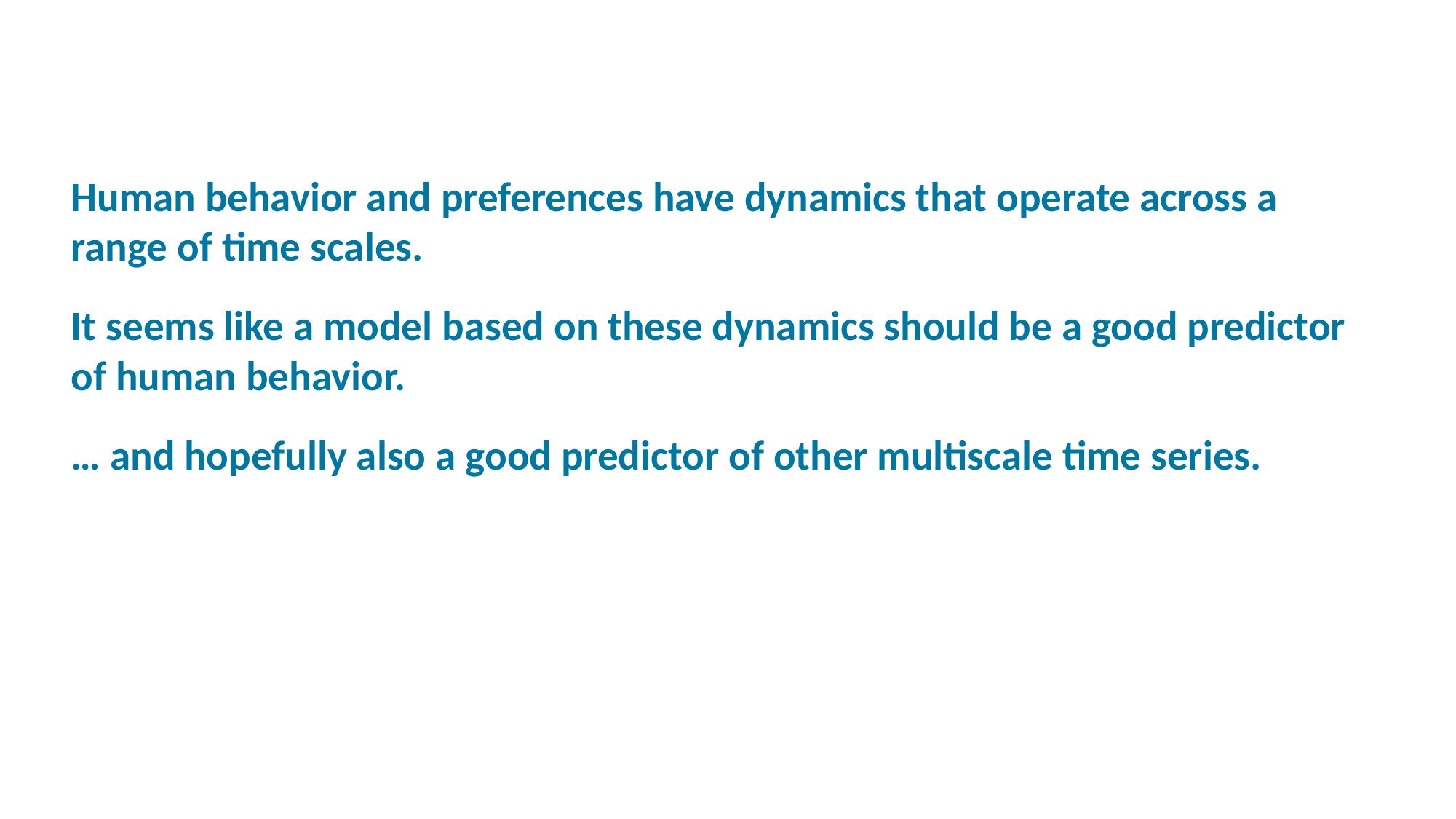

#
Human behavior and preferences have dynamics that operate across a range of time scales.
It seems like a model based on these dynamics should be a good predictor of human behavior.
… and hopefully also a good predictor of other multiscale time series.